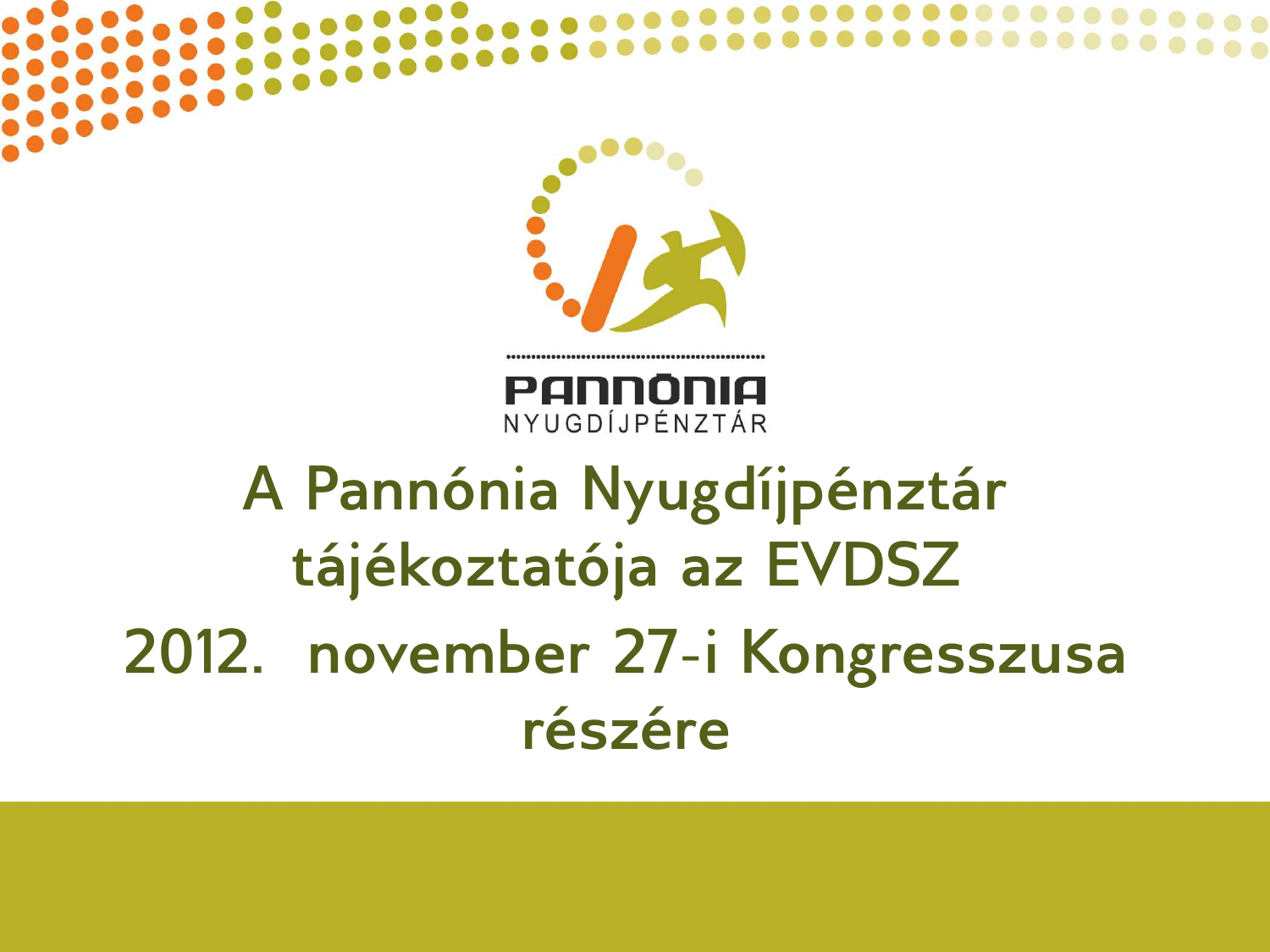

A Pannónia Nyugdíjpénztár tájékoztatója az EVDSZ
2012.  november 27-i Kongresszusa részére